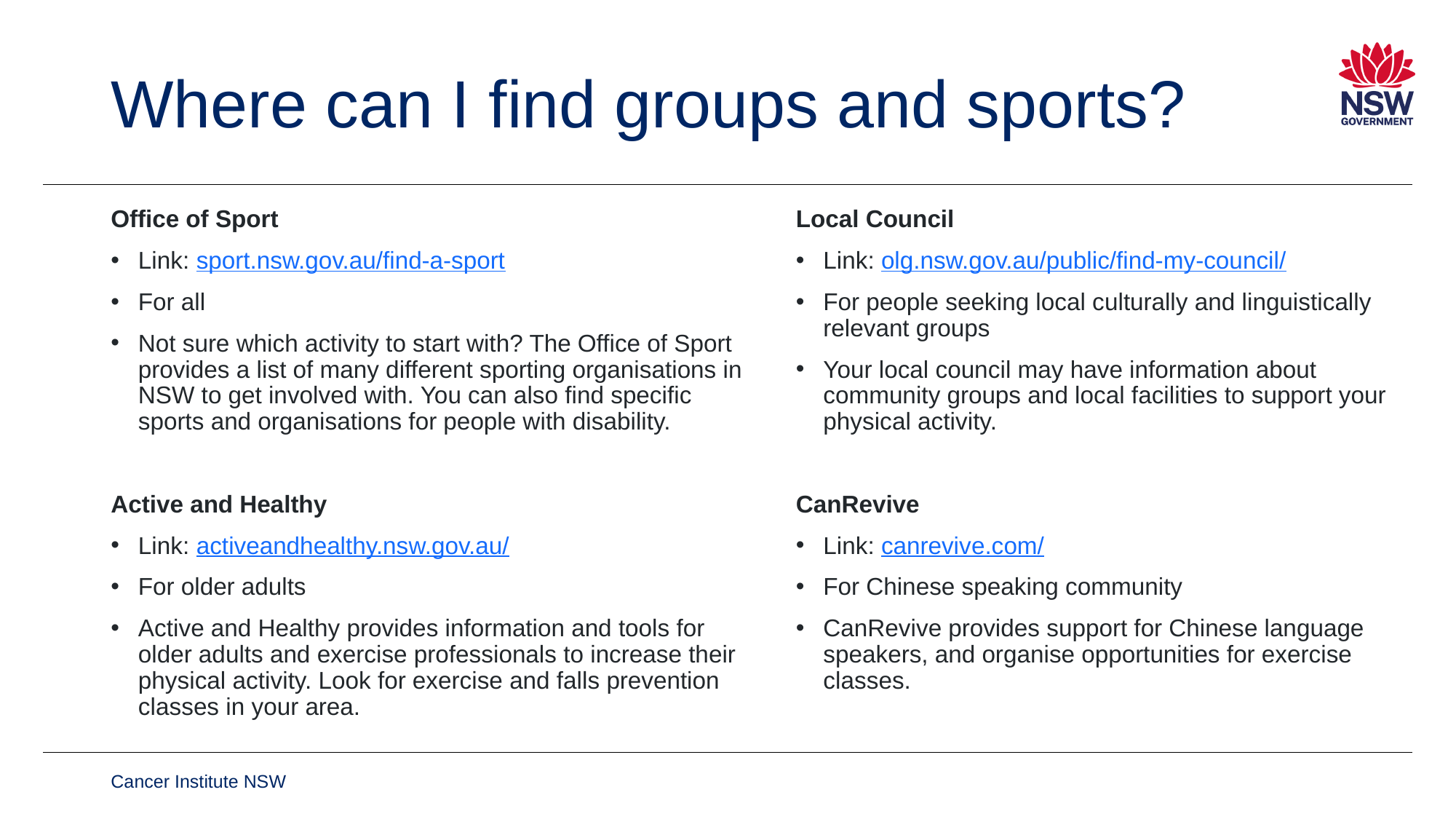

# Where can I find groups and sports?
Local Council
Link: olg.nsw.gov.au/public/find-my-council/
For people seeking local culturally and linguistically relevant groups
Your local council may have information about community groups and local facilities to support your physical activity.

CanRevive
Link: canrevive.com/
For Chinese speaking community
CanRevive provides support for Chinese language speakers, and organise opportunities for exercise classes.
Office of Sport
Link: sport.nsw.gov.au/find-a-sport
For all
Not sure which activity to start with? The Office of Sport provides a list of many different sporting organisations in NSW to get involved with. You can also find specific sports and organisations for people with disability.

Active and Healthy
Link: activeandhealthy.nsw.gov.au/
For older adults
Active and Healthy provides information and tools for older adults and exercise professionals to increase their physical activity. Look for exercise and falls prevention classes in your area.